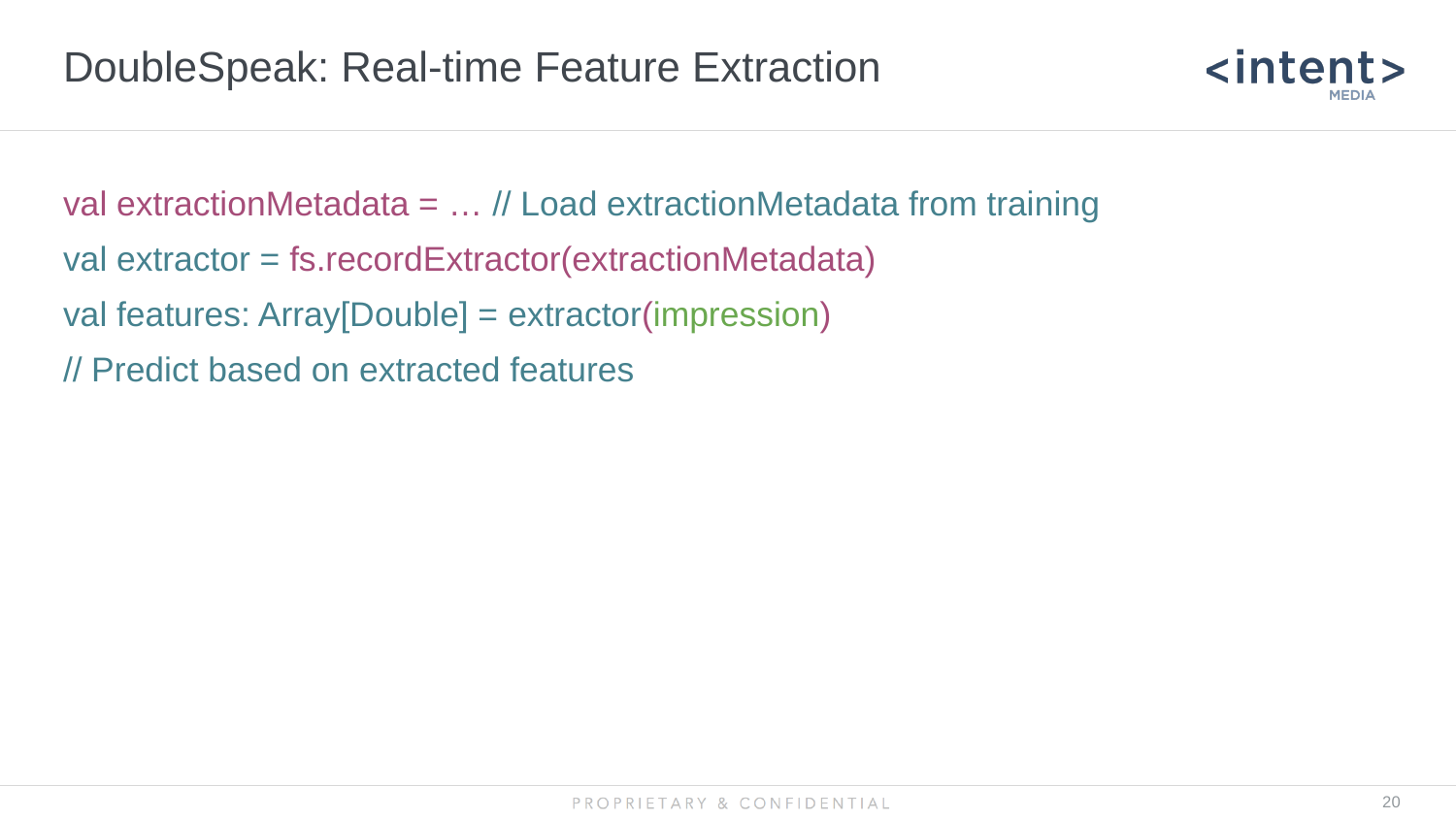

# DoubleSpeak: Real-time Feature Extraction
val extractionMetadata = … // Load extractionMetadata from training
val extractor = fs.recordExtractor(extractionMetadata)
val features: Array[Double] = extractor(impression)
// Predict based on extracted features
20